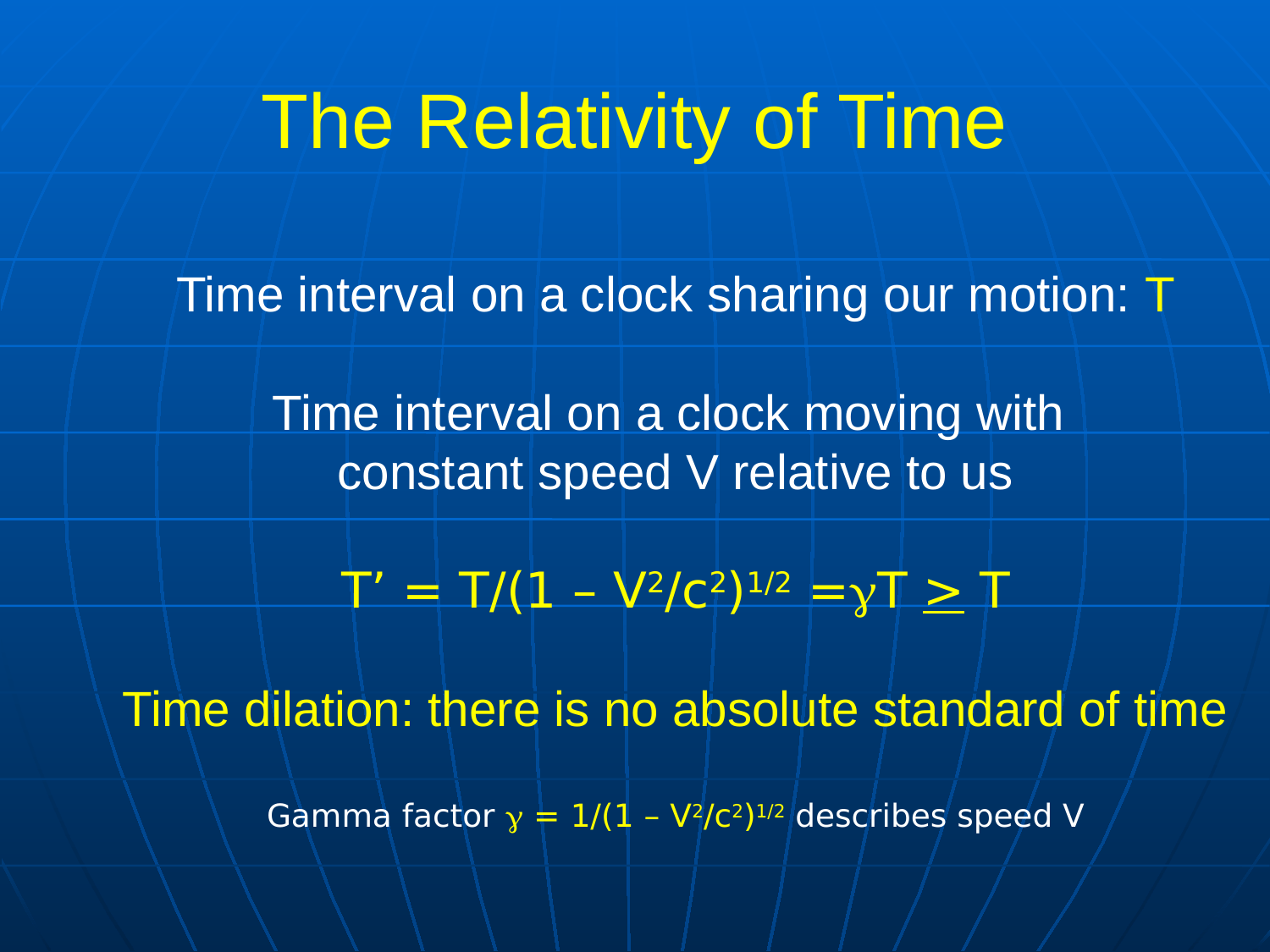

# The Relativity of Time
Time interval on a clock sharing our motion: T

Time interval on a clock moving with
constant speed V relative to us

T’ = T/(1 – V2/c2)1/2 =γT > T

Time dilation: there is no absolute standard of time

Gamma factor γ = 1/(1 – V2/c2)1/2 describes speed V